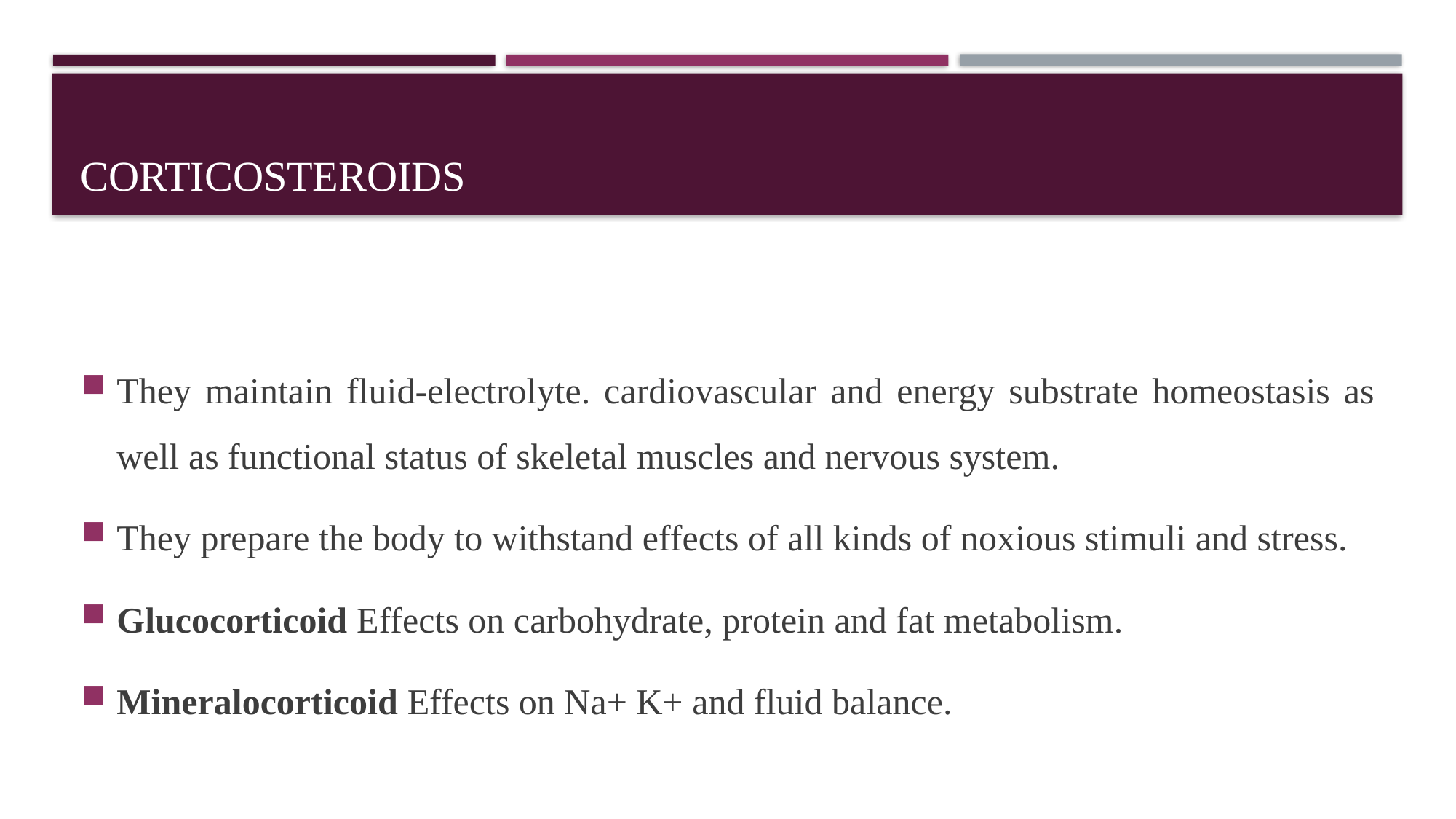

# Corticosteroids
They maintain fluid-electrolyte. cardiovascular and energy substrate homeostasis as well as functional status of skeletal muscles and nervous system.
They prepare the body to withstand effects of all kinds of noxious stimuli and stress.
Glucocorticoid Effects on carbohydrate, protein and fat metabolism.
Mineralocorticoid Effects on Na+ K+ and fluid balance.